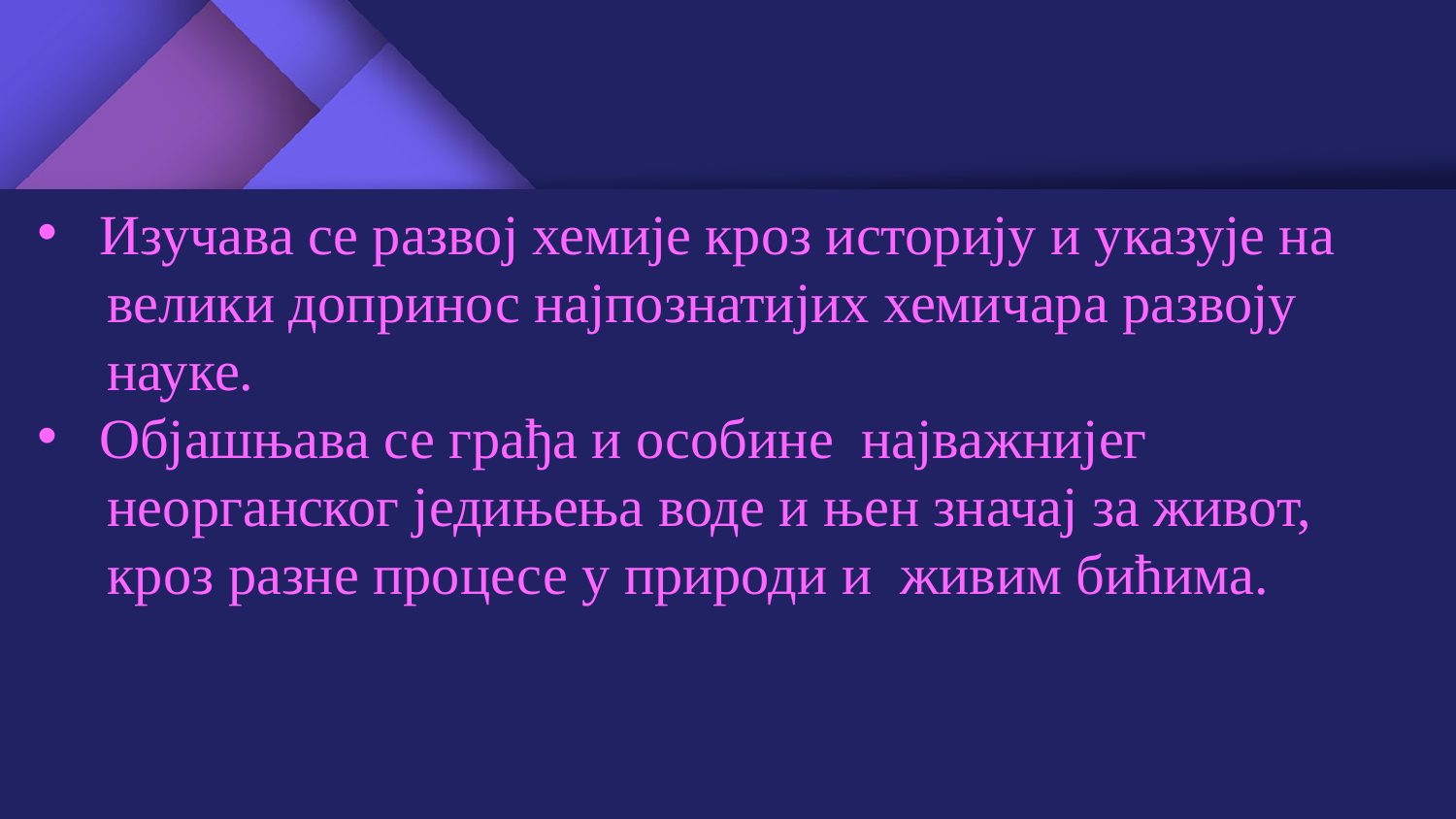

Изучава се развој хемије кроз историју и указује на
     велики допринос најпознатијих хемичара развоју
     науке.
   Објашњава се грађа и особине  најважнијег
     неорганског једињења воде и њен значај за живот,
     кроз разне процесе у природи и  живим бићима.